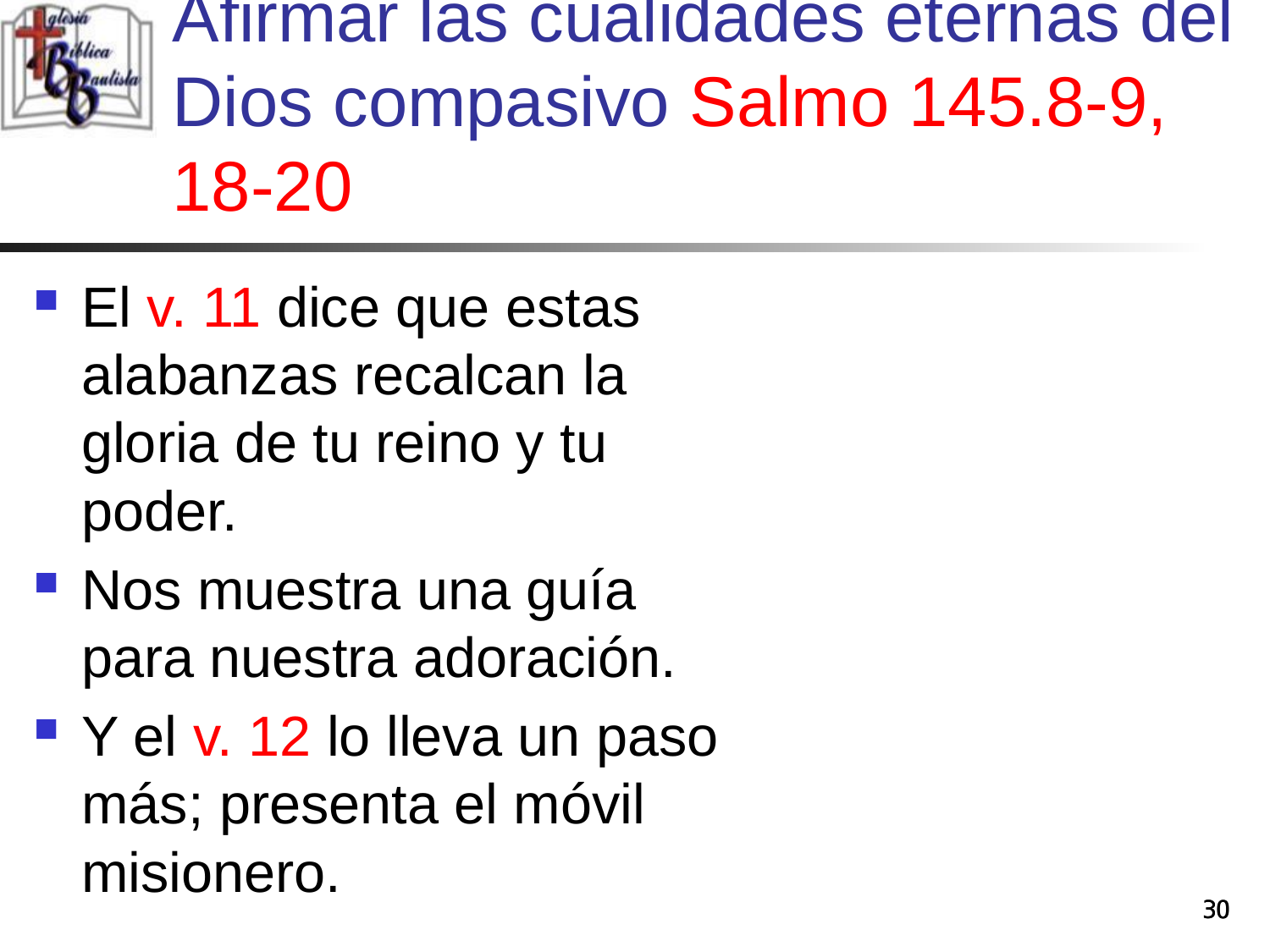

# Afirmar las cualidades eternas del Dios compasivo Salmo 145.8-9, 18-20
El v. 11 dice que estas alabanzas recalcan la gloria de tu reino y tu poder.
Nos muestra una guía para nuestra adoración.
Y el v. 12 lo lleva un paso más; presenta el móvil misionero.

30
30